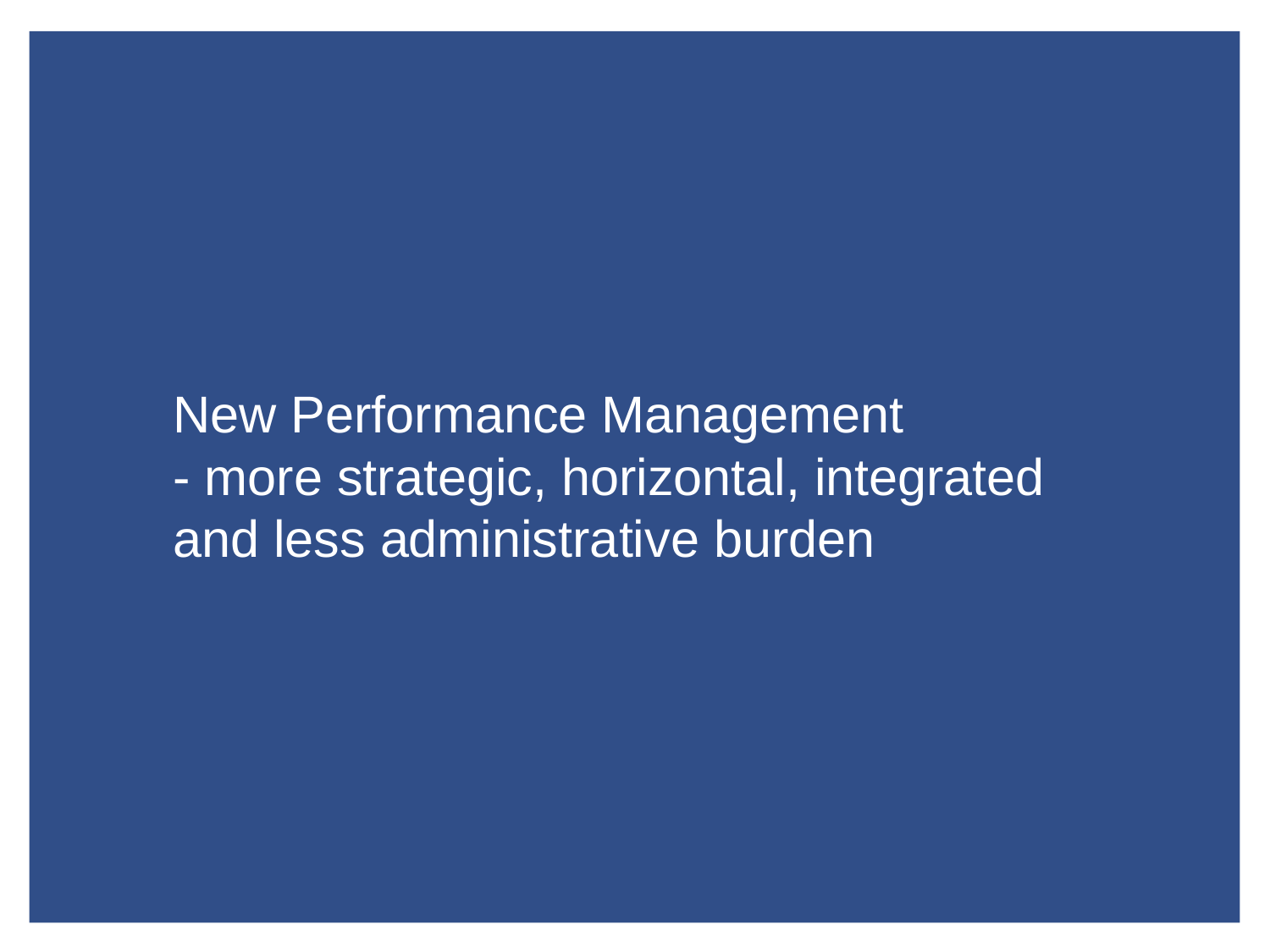

# New Performance Management - more strategic, horizontal, integrated and less administrative burden